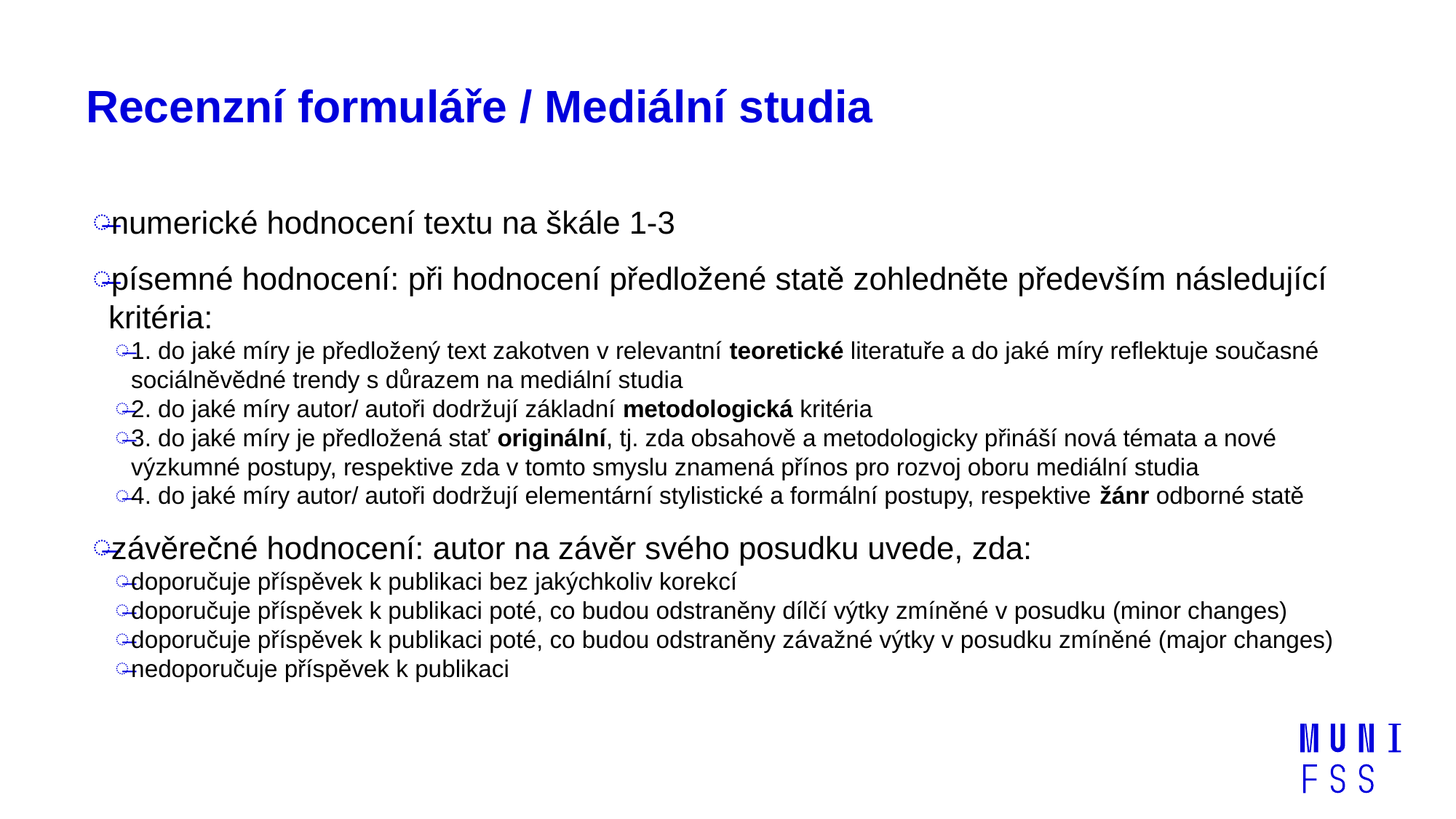

# Recenzní formuláře / Mediální studia
numerické hodnocení textu na škále 1-3

písemné hodnocení: při hodnocení předložené statě zohledněte především následující kritéria:
1. do jaké míry je předložený text zakotven v relevantní teoretické literatuře a do jaké míry reflektuje současné sociálněvědné trendy s důrazem na mediální studia
2. do jaké míry autor/ autoři dodržují základní metodologická kritéria
3. do jaké míry je předložená stať originální, tj. zda obsahově a metodologicky přináší nová témata a nové výzkumné postupy, respektive zda v tomto smyslu znamená přínos pro rozvoj oboru mediální studia
4. do jaké míry autor/ autoři dodržují elementární stylistické a formální postupy, respektive žánr odborné statě

závěrečné hodnocení: autor na závěr svého posudku uvede, zda:
doporučuje příspěvek k publikaci bez jakýchkoliv korekcí
doporučuje příspěvek k publikaci poté, co budou odstraněny dílčí výtky zmíněné v posudku (minor changes)
doporučuje příspěvek k publikaci poté, co budou odstraněny závažné výtky v posudku zmíněné (major changes)
nedoporučuje příspěvek k publikaci